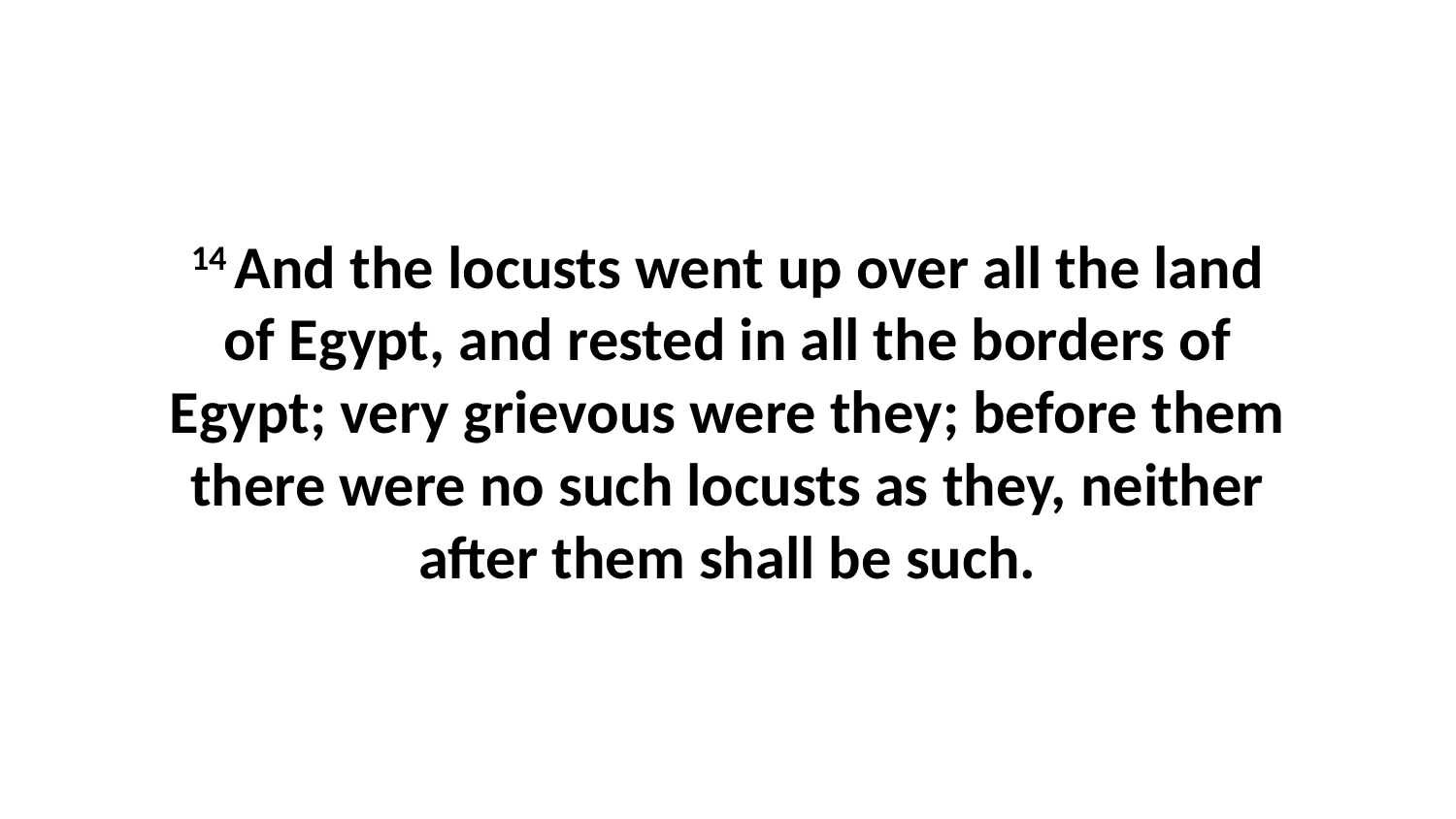

14 And the locusts went up over all the land of Egypt, and rested in all the borders of Egypt; very grievous were they; before them there were no such locusts as they, neither after them shall be such.